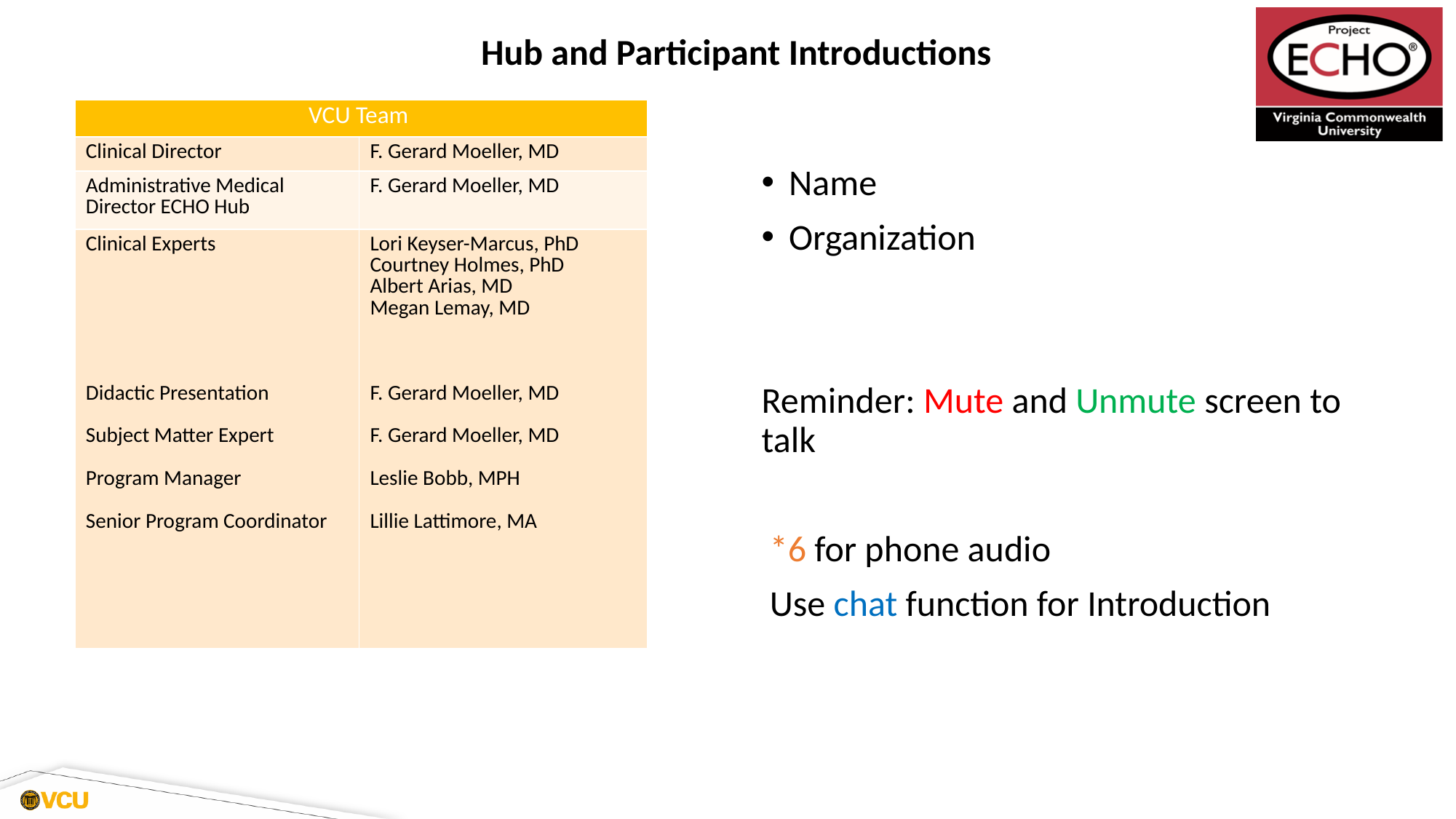

Hub and Participant Introductions
| VCU Team |  |
| --- | --- |
| Clinical Director | F. Gerard Moeller, MD |
| Administrative Medical Director ECHO Hub | F. Gerard Moeller, MD |
| Clinical Experts Didactic Presentation  Subject Matter Expert Program Manager Senior Program Coordinator | Lori Keyser-Marcus, PhD Courtney Holmes, PhD Albert Arias, MD  Megan Lemay, MD F. Gerard Moeller, MD F. Gerard Moeller, MD Leslie Bobb, MPH  Lillie Lattimore, MA |
Name
Organization

Reminder: Mute and Unmute screen to talk

 *6 for phone audio
 Use chat function for Introduction